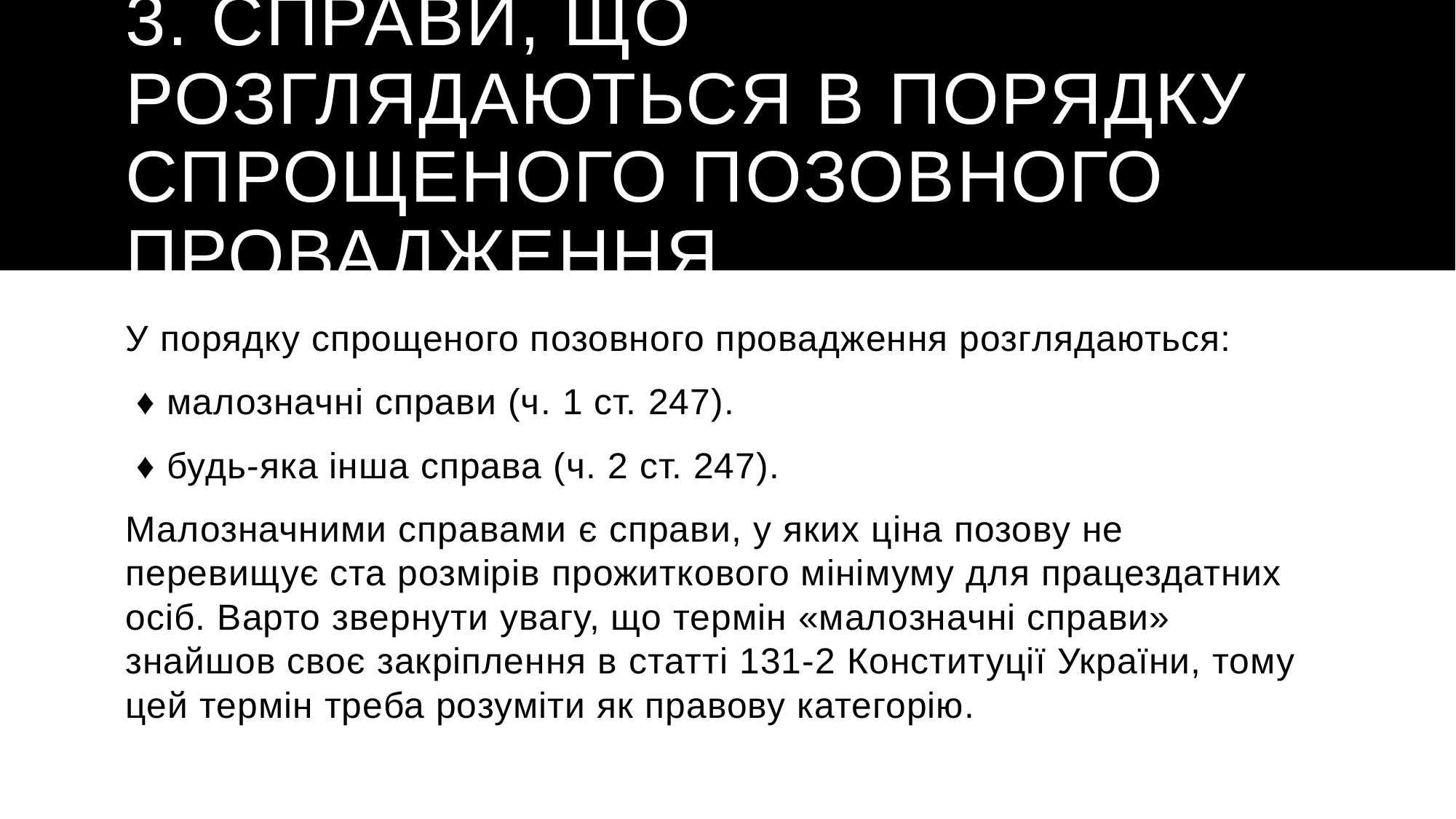

# 3. Справи, що розглядаються в порядку спрощеного позовного провадження.
У порядку спрощеного позовного провадження розглядаються:
 ♦ малозначні справи (ч. 1 ст. 247).
 ♦ будь-яка інша справа (ч. 2 ст. 247).
Малозначними справами є справи, у яких ціна позову не перевищує ста розмірів прожиткового мінімуму для працездатних осіб. Варто звернути увагу, що термін «малозначні справи» знайшов своє закріплення в статті 131-2 Конституції України, тому цей термін треба розуміти як правову категорію.